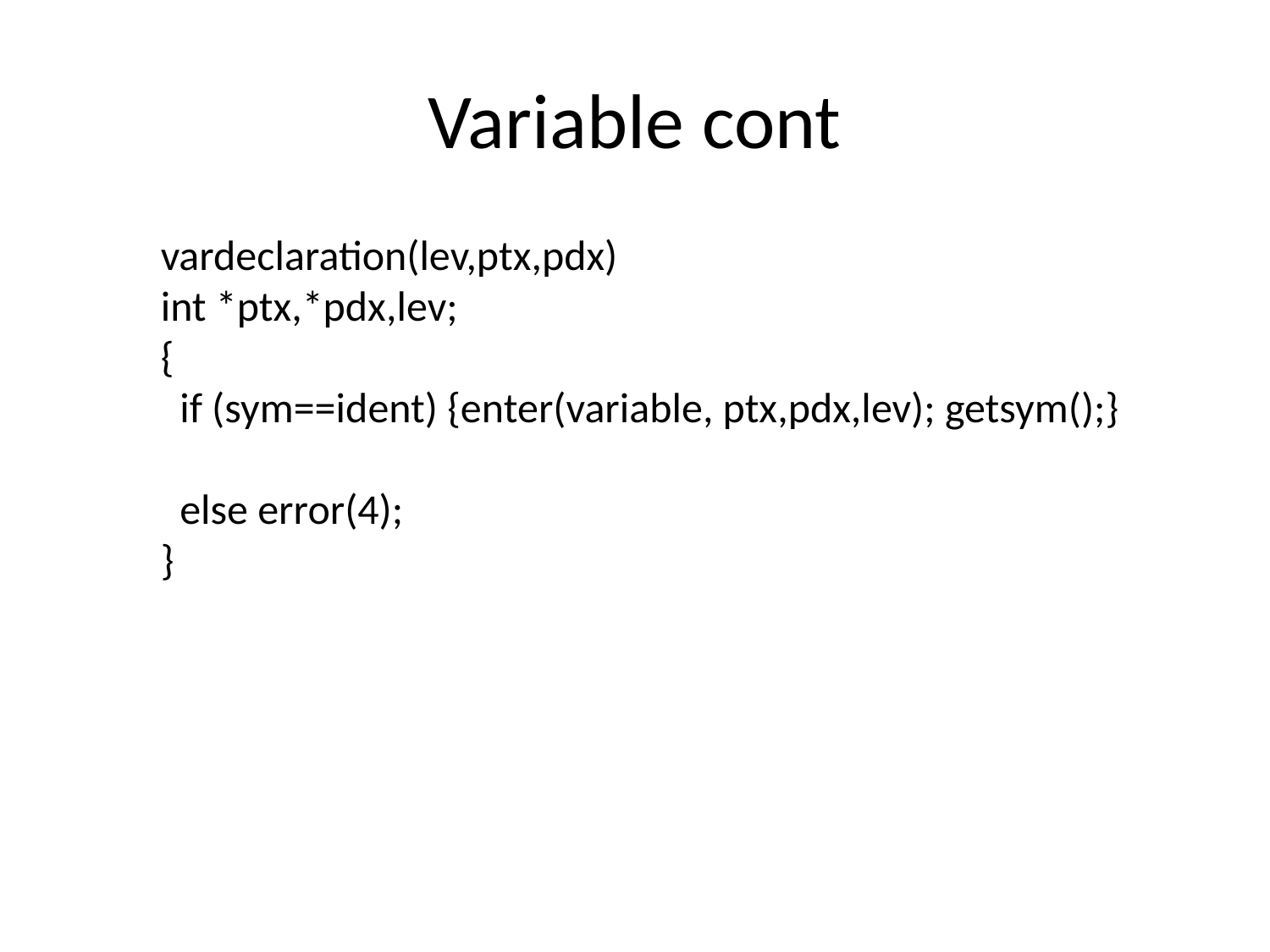

# Variable cont
vardeclaration(lev,ptx,pdx)
int *ptx,*pdx,lev;
{
  if (sym==ident) {enter(variable, ptx,pdx,lev); getsym();}
  else error(4);
}